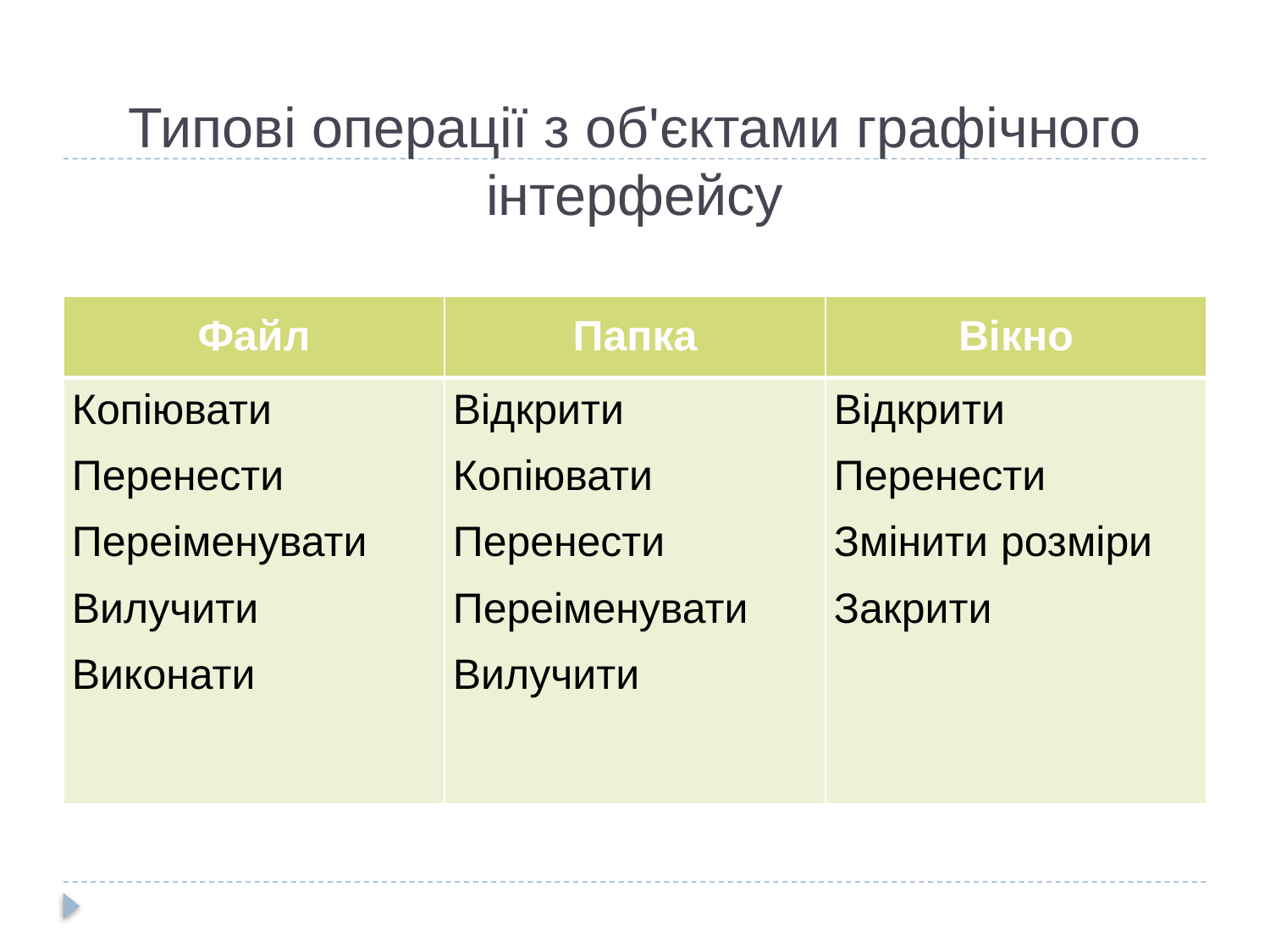

# Типові операції з об'єктами графічного інтерфейсу
| Файл | Папка | Вікно |
| --- | --- | --- |
| Копіювати Перенести Переіменувати Вилучити Виконати | Відкрити Копіювати Перенести Переіменувати Вилучити | Відкрити Перенести Змінити розміри Закрити |